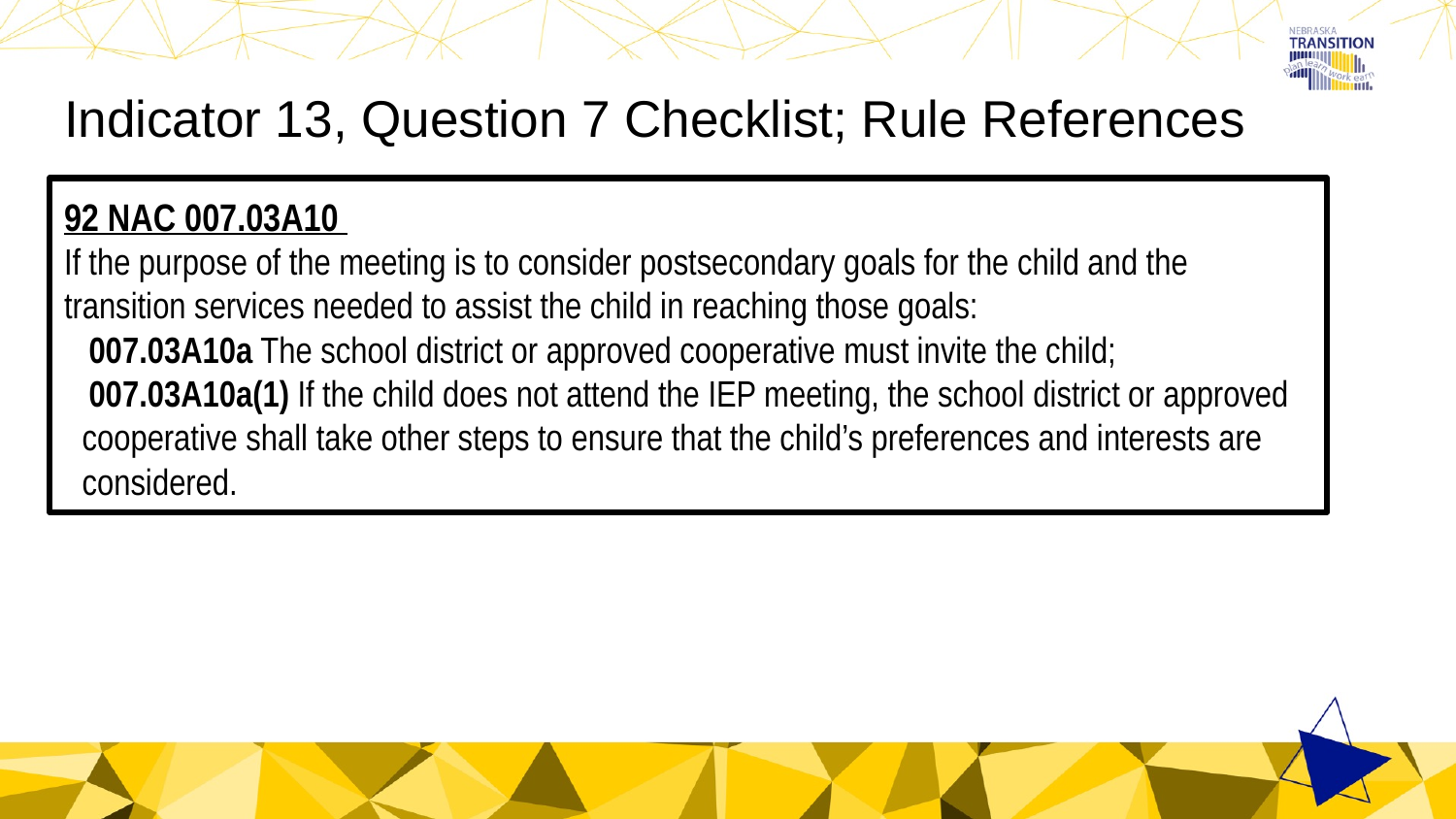

# Indicator 13, Question 7 Checklist; Rule References
92 NAC 007.03A10
If the purpose of the meeting is to consider postsecondary goals for the child and the transition services needed to assist the child in reaching those goals:
   007.03A10a The school district or approved cooperative must invite the child;
   007.03A10a(1) If the child does not attend the IEP meeting, the school district or approved cooperative shall take other steps to ensure that the child’s preferences and interests are considered.